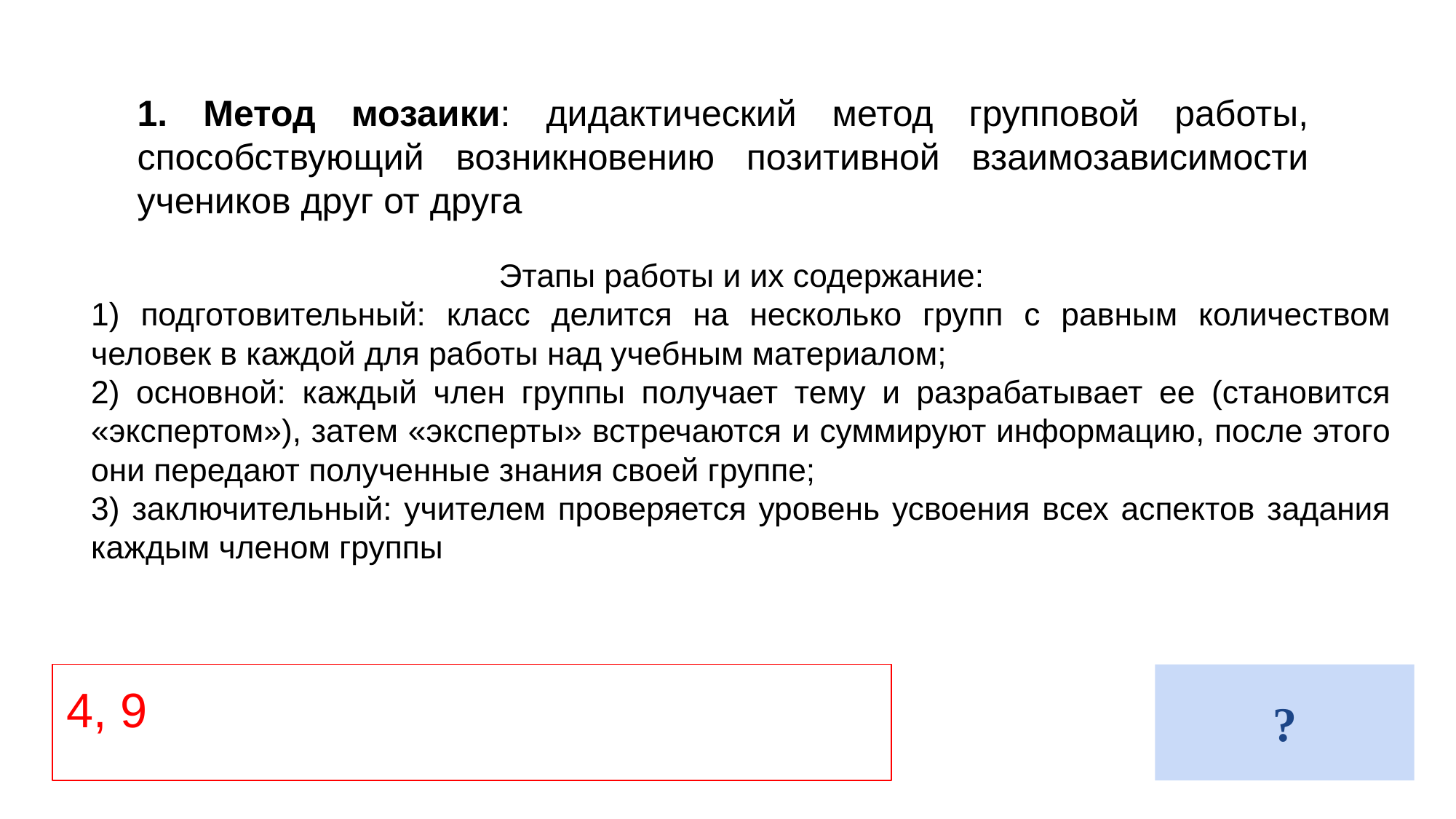

1. Метод мозаики: дидактический метод групповой работы, способствующий возникновению позитивной взаимозависимости учеников друг от друга

Этапы работы и их содержание:
1) подготовительный: класс делится на несколько групп с равным количеством человек в каждой для работы над учебным материалом;
2) основной: каждый член группы получает тему и разрабатывает ее (становится «экспертом»), затем «эксперты» встречаются и суммируют информацию, после этого они передают полученные знания своей группе;
3) заключительный: учителем проверяется уровень усвоения всех аспектов задания каждым членом группы

4, 9
?